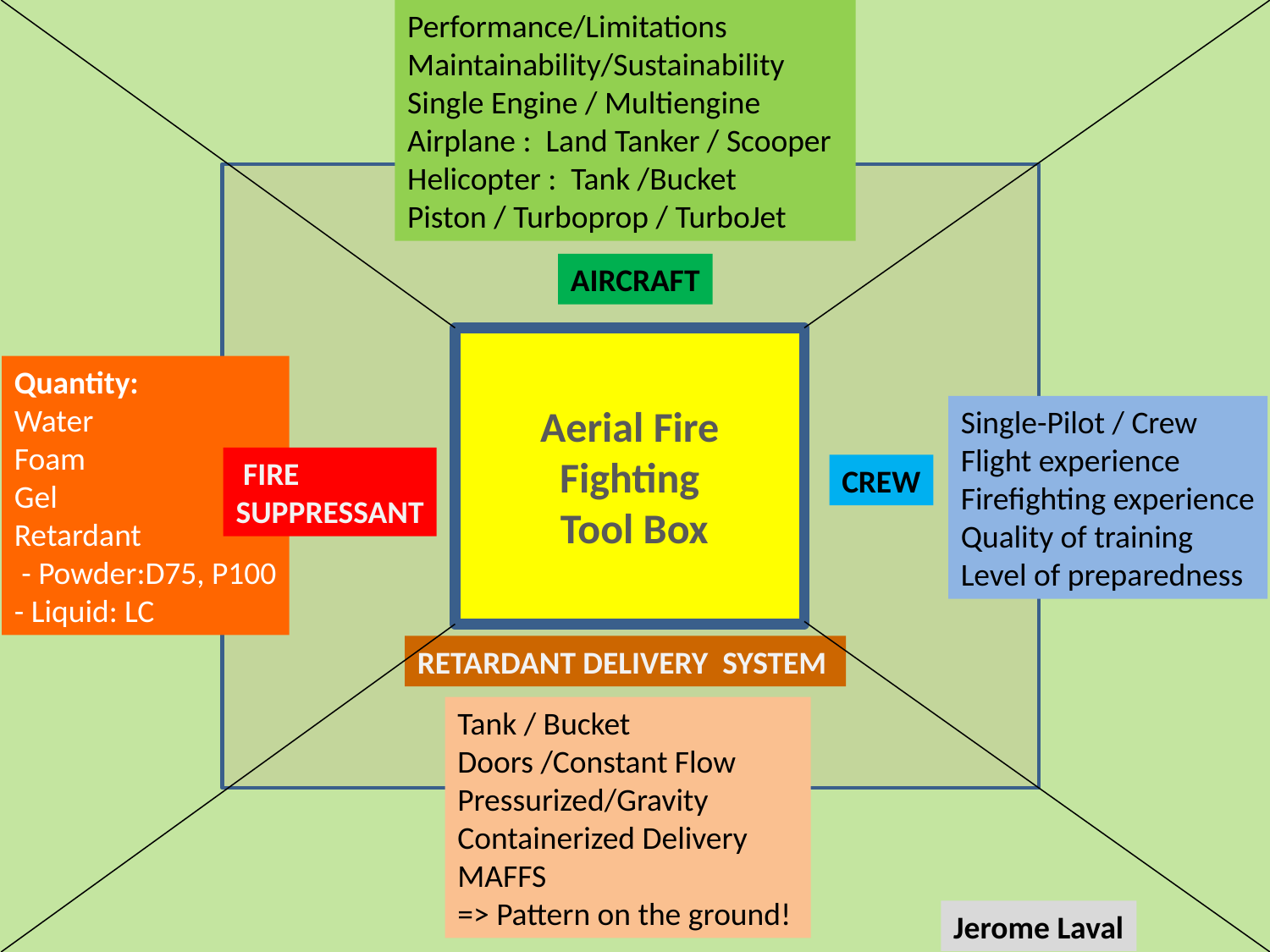

Performance/Limitations
Maintainability/Sustainability
Single Engine / Multiengine
Airplane :  Land Tanker / Scooper
Helicopter :  Tank /Bucket
Piston / Turboprop / TurboJet

AIRCRAFT
Aerial Fire Fighting
 Tool Box
Quantity:
Water
Foam
Gel
Retardant
 - Powder:D75, P100
- Liquid: LC
Single-Pilot / Crew
Flight experience
Firefighting experience
Quality of training
Level of preparedness
 FIRE
SUPPRESSANT
CREW
RETARDANT DELIVERY  SYSTEM
Tank / Bucket
Doors /Constant Flow
Pressurized/Gravity
Containerized Delivery
MAFFS
=> Pattern on the ground!
Jerome Laval